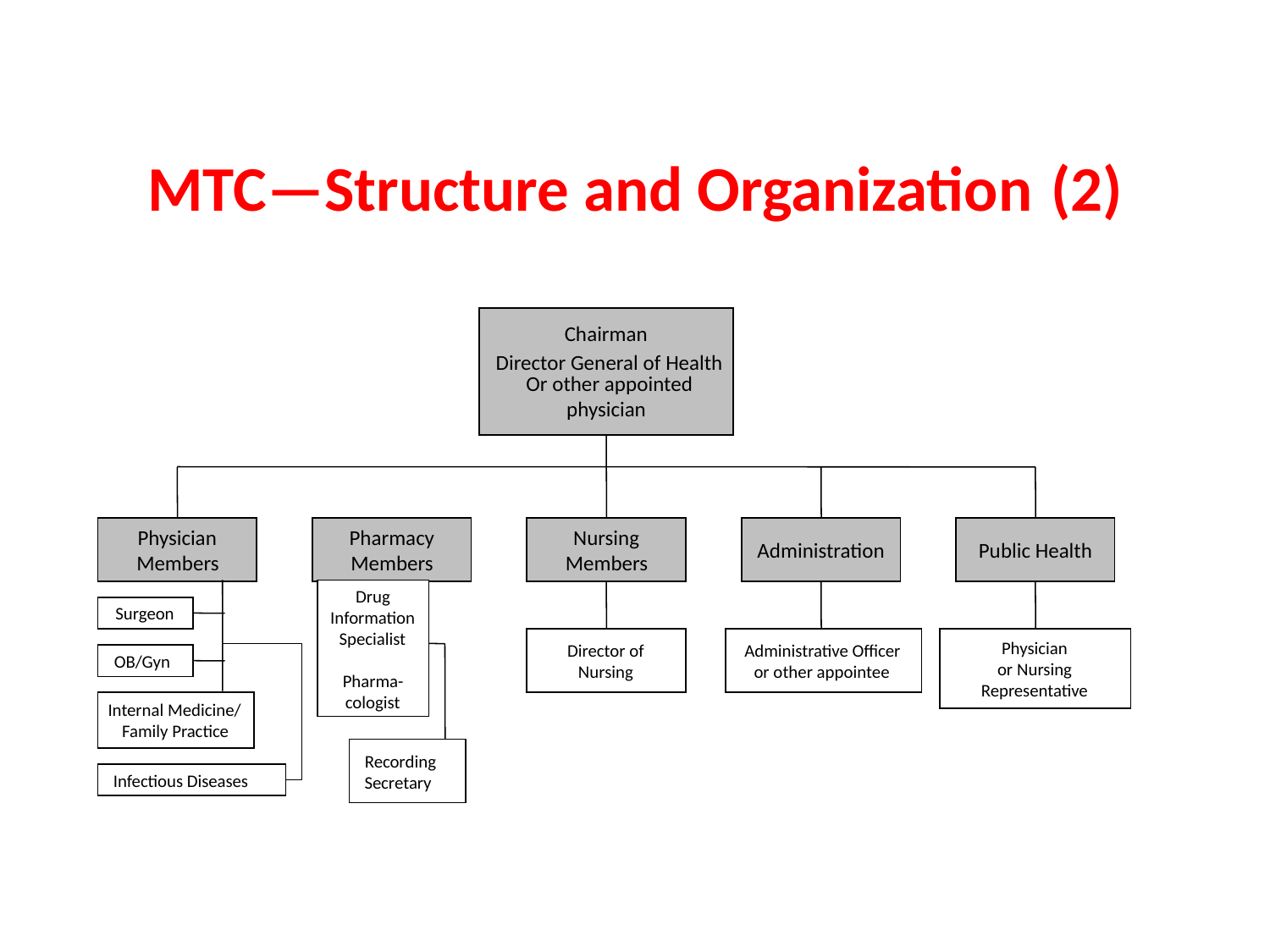

# MTC—Structure and Organization (2)

Chairman
 Director General of Health

Or other appointed

physician

Physician
Pharmacy
Nursing
Administration
Public Health
Members
Members
Members

Drug

Surgeon
Information

Specialist

Physician
Director of
Administrative Officer

OB/Gyn
or Nursing

Nursing
or other appointee
Pharma-
Representative
cologist

Internal Medicine/
Family Practice

Recording

Infectious Diseases
Secretary